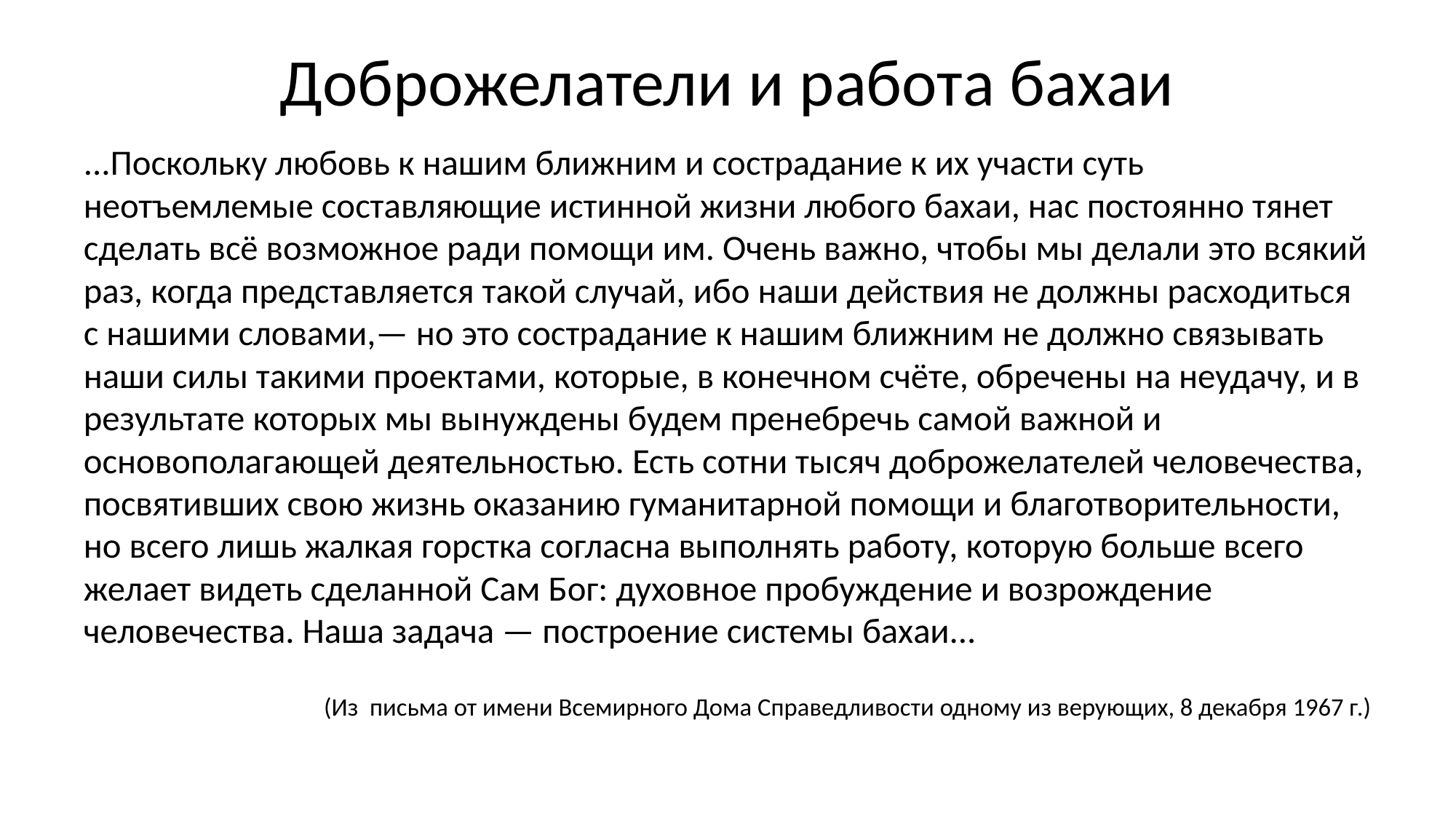

# Доброжелатели и работа бахаи
...Поскольку любовь к нашим ближним и сострадание к их участи суть неотъемлемые составляющие истинной жизни любого бахаи, нас постоянно тянет сделать всё возможное ради помощи им. Очень важно, чтобы мы делали это всякий раз, когда представляется такой случай, ибо наши действия не должны расходиться с нашими словами,— но это сострадание к нашим ближним не должно связывать наши силы такими проектами, которые, в конечном счёте, обречены на неудачу, и в результате которых мы вынуждены будем пренебречь самой важной и основополагающей деятельностью. Есть сотни тысяч доброжелателей человечества, посвятивших свою жизнь оказанию гуманитарной помощи и благотворительности, но всего лишь жалкая горстка согласна выполнять работу, которую больше всего желает видеть сделанной Сам Бог: духовное пробуждение и возрождение человечества. Наша задача — построение системы бахаи...

(Из  письма от имени Всемирного Дома Справедливости одному из верующих, 8 декабря 1967 г.)